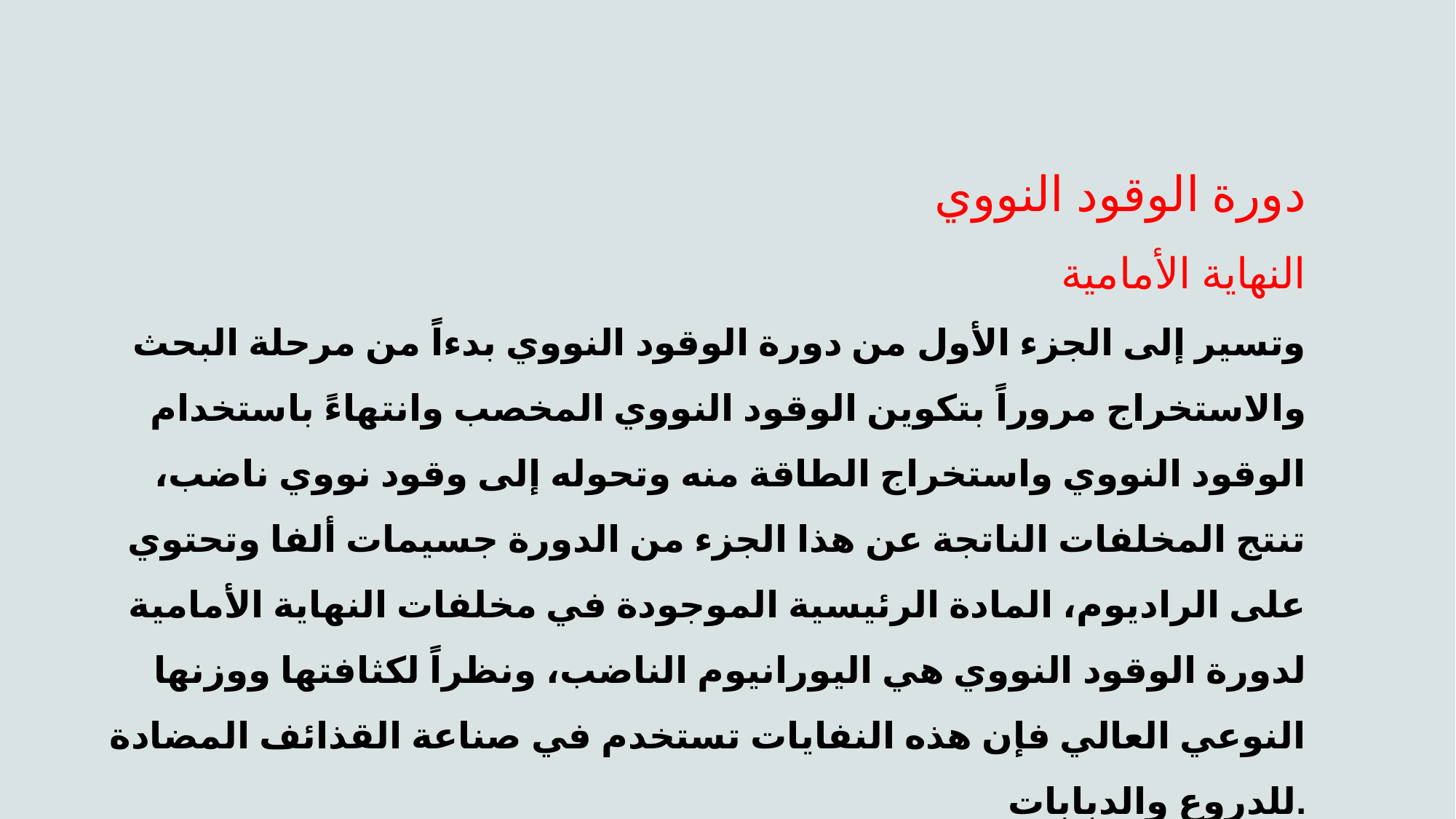

دورة الوقود النووي
النهاية الأمامية
وتسير إلى الجزء الأول من دورة الوقود النووي بدءاً من مرحلة البحث والاستخراج مروراً بتكوين الوقود النووي المخصب وانتهاءً باستخدام الوقود النووي واستخراج الطاقة منه وتحوله إلى وقود نووي ناضب، تنتج المخلفات الناتجة عن هذا الجزء من الدورة جسيمات ألفا وتحتوي على الراديوم، المادة الرئيسية الموجودة في مخلفات النهاية الأمامية لدورة الوقود النووي هي اليورانيوم الناضب، ونظراً لكثافتها ووزنها النوعي العالي فإن هذه النفايات تستخدم في صناعة القذائف المضادة للدروع والدبابات.